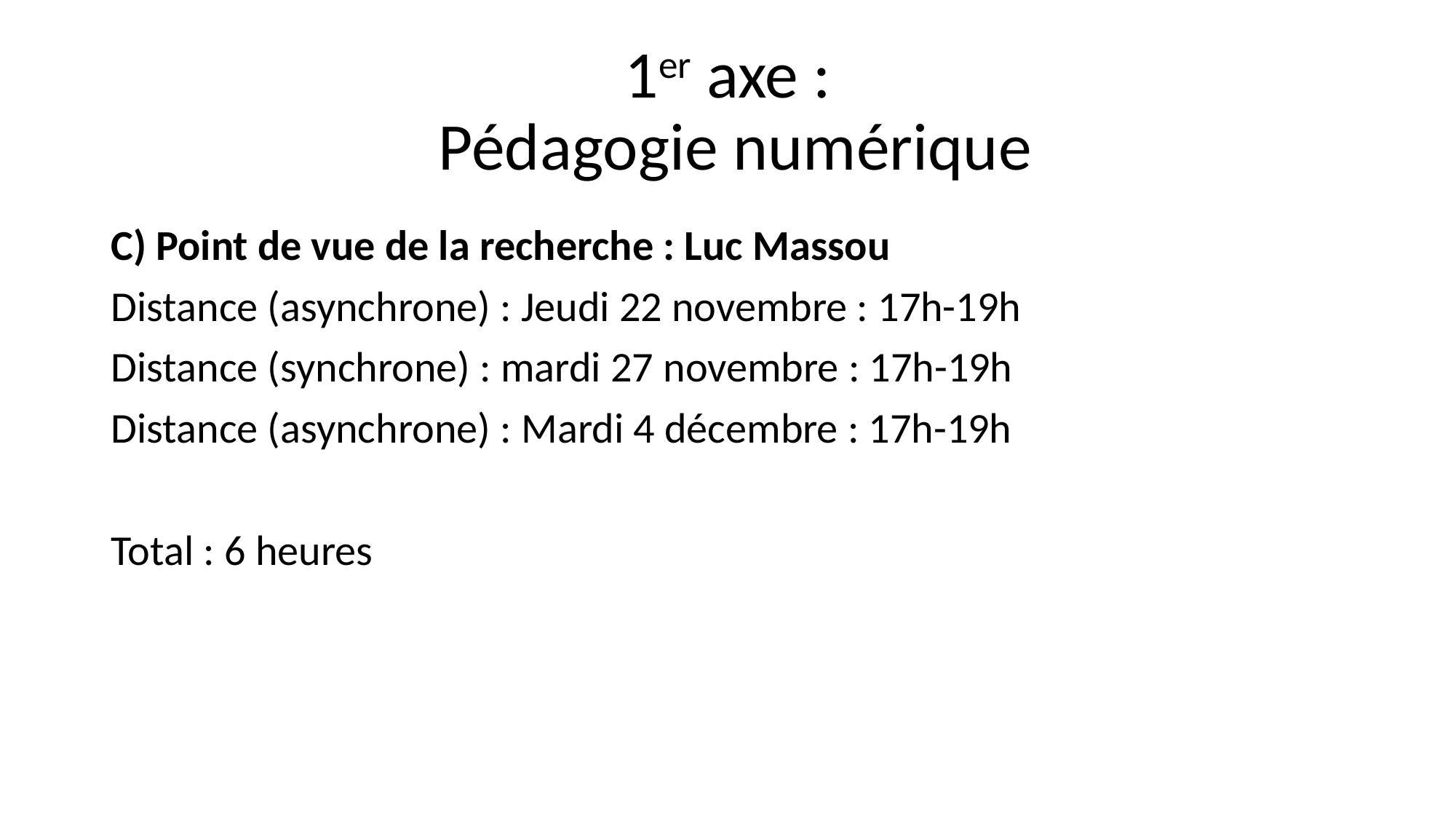

# 1er axe : Pédagogie numérique
C) Point de vue de la recherche : Luc Massou
Distance (asynchrone) : Jeudi 22 novembre : 17h-19h
Distance (synchrone) : mardi 27 novembre : 17h-19h
Distance (asynchrone) : Mardi 4 décembre : 17h-19h

Total : 6 heures